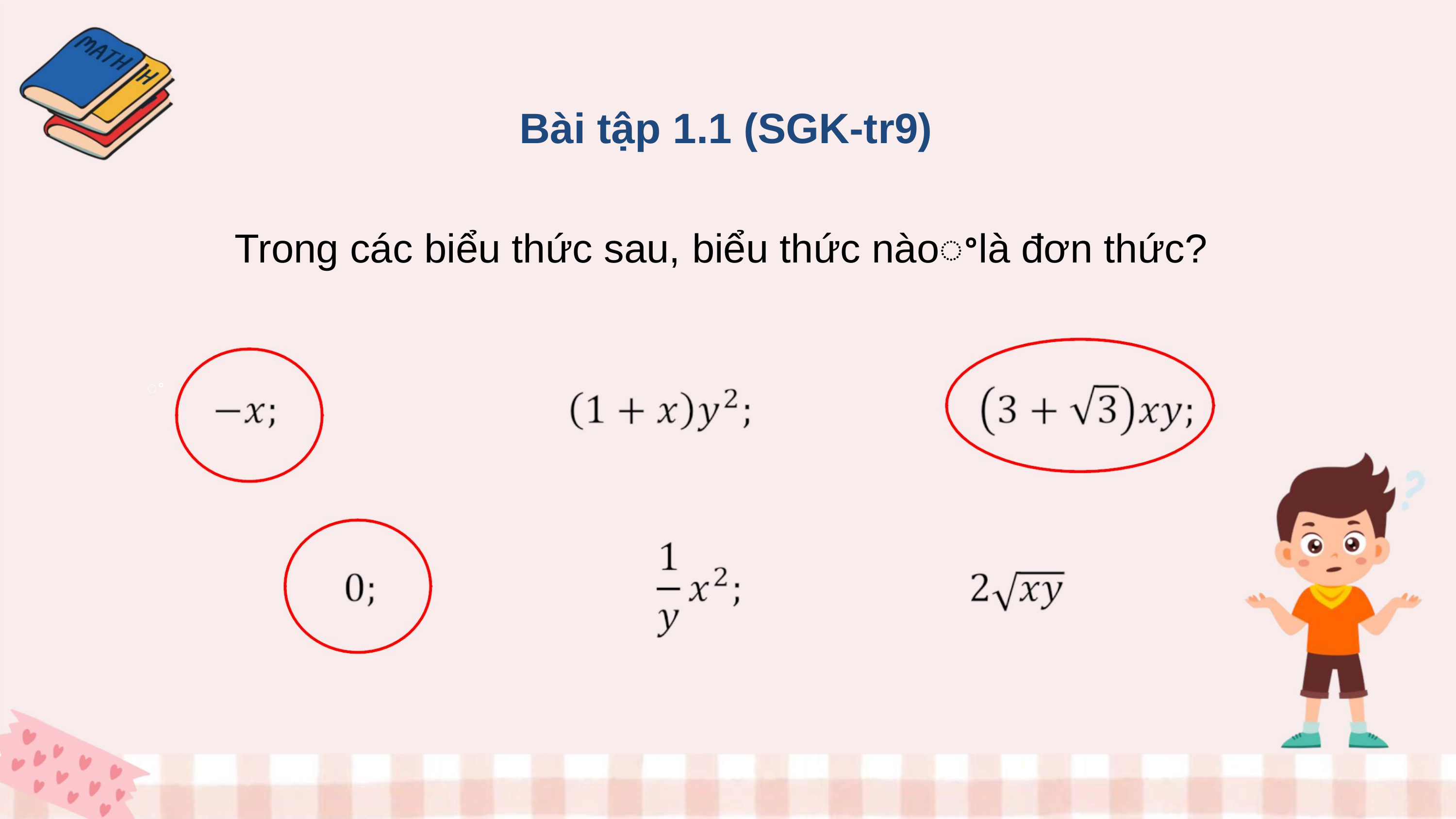

Bài tập 1.1 (SGK-tr9)
Trong các biểu thức sau, biểu thức nàoꢀlà đơn thức?
ꢀ